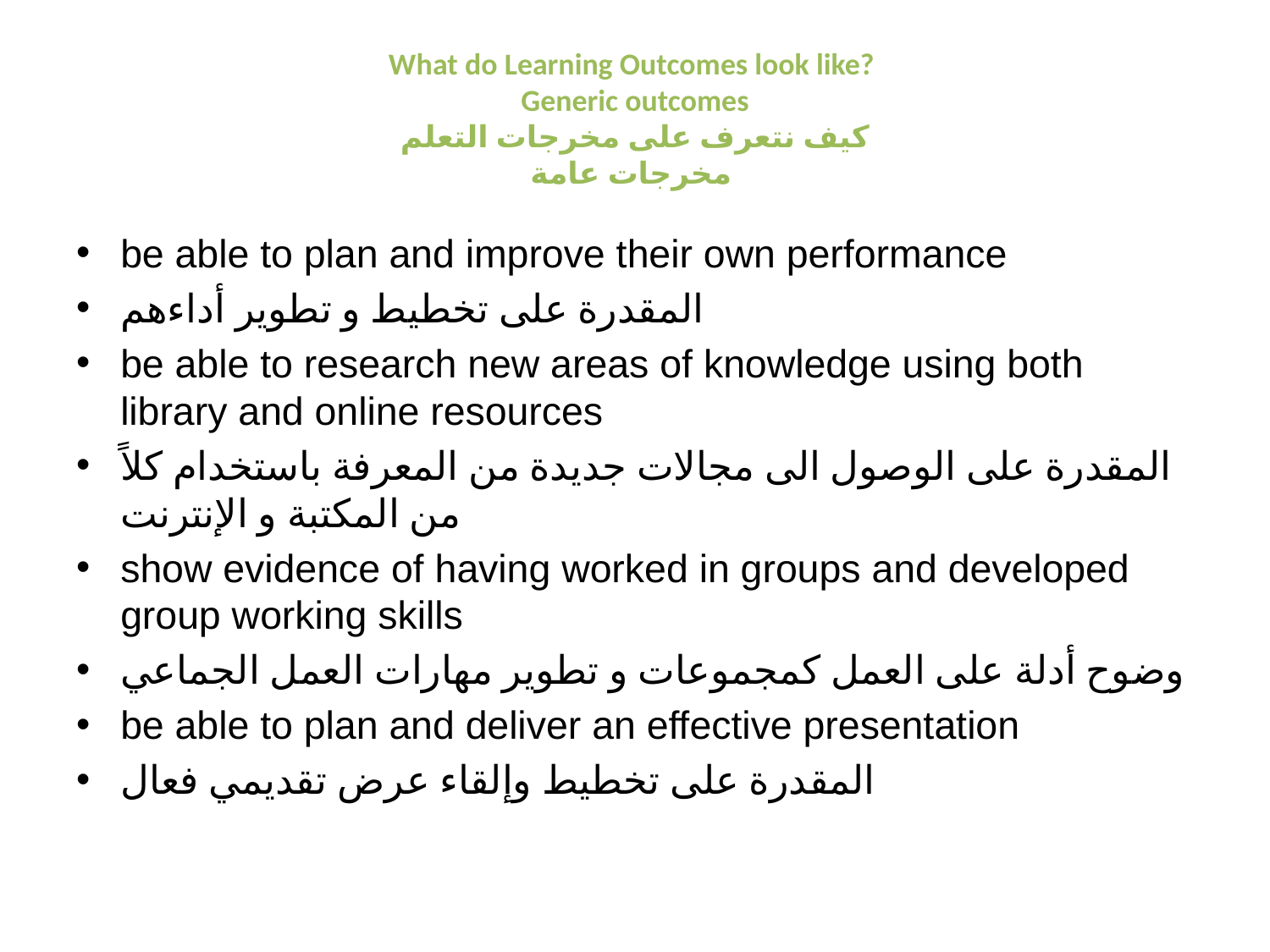

# What do Learning Outcomes look like? Generic outcomes كيف نتعرف على مخرجات التعلم مخرجات عامة
be able to plan and improve their own performance
المقدرة على تخطيط و تطوير أداءهم
be able to research new areas of knowledge using both library and online resources
المقدرة على الوصول الى مجالات جديدة من المعرفة باستخدام كلاً من المكتبة و الإنترنت
show evidence of having worked in groups and developed group working skills
وضوح أدلة على العمل كمجموعات و تطوير مهارات العمل الجماعي
be able to plan and deliver an effective presentation
المقدرة على تخطيط وإلقاء عرض تقديمي فعال